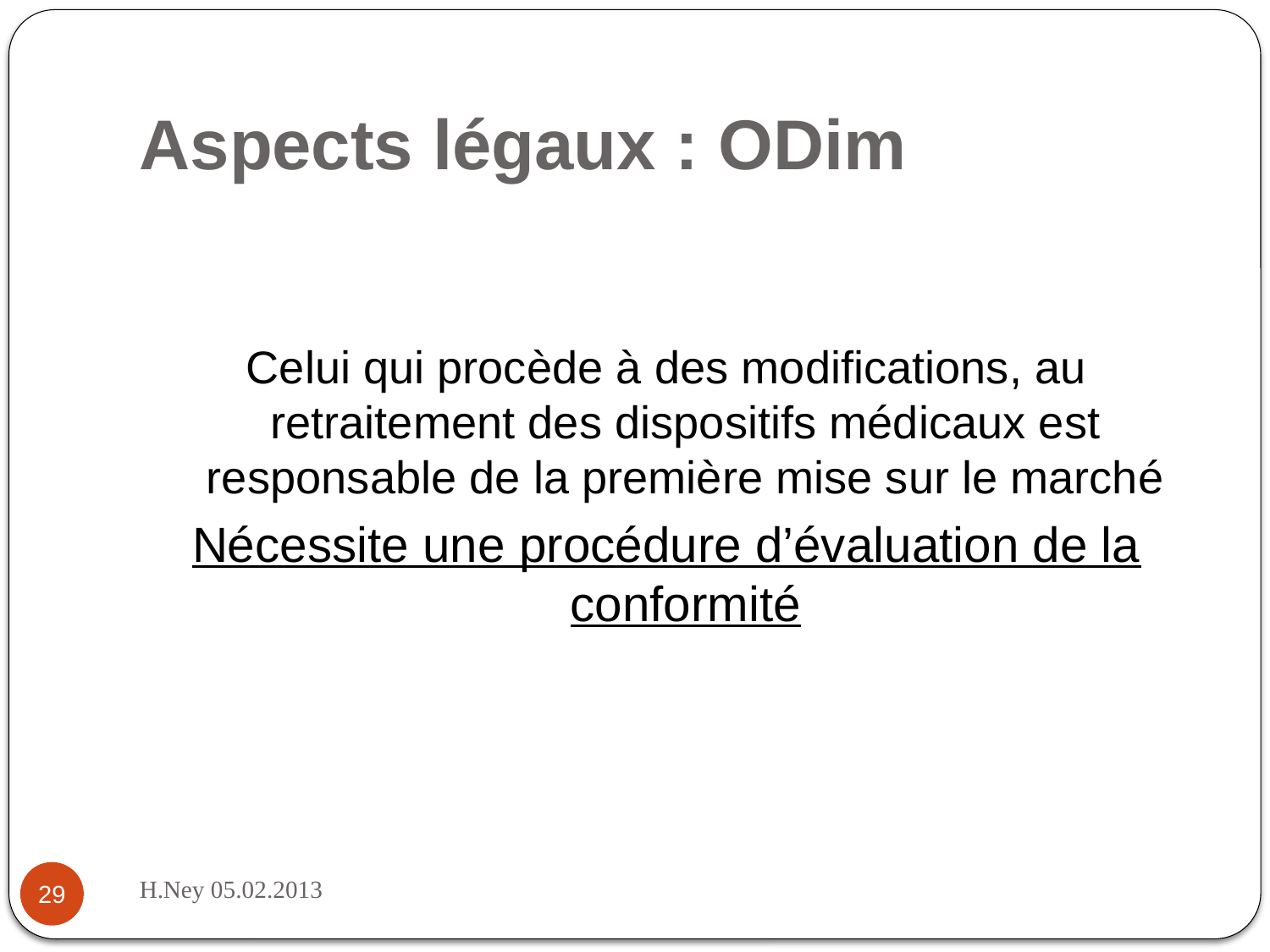

# Aspects légaux : ODim

Celui qui procède à des modifications, au retraitement des dispositifs médicaux est responsable de la première mise sur le marché
Nécessite une procédure d’évaluation de la conformité
H.Ney 05.02.2013
29